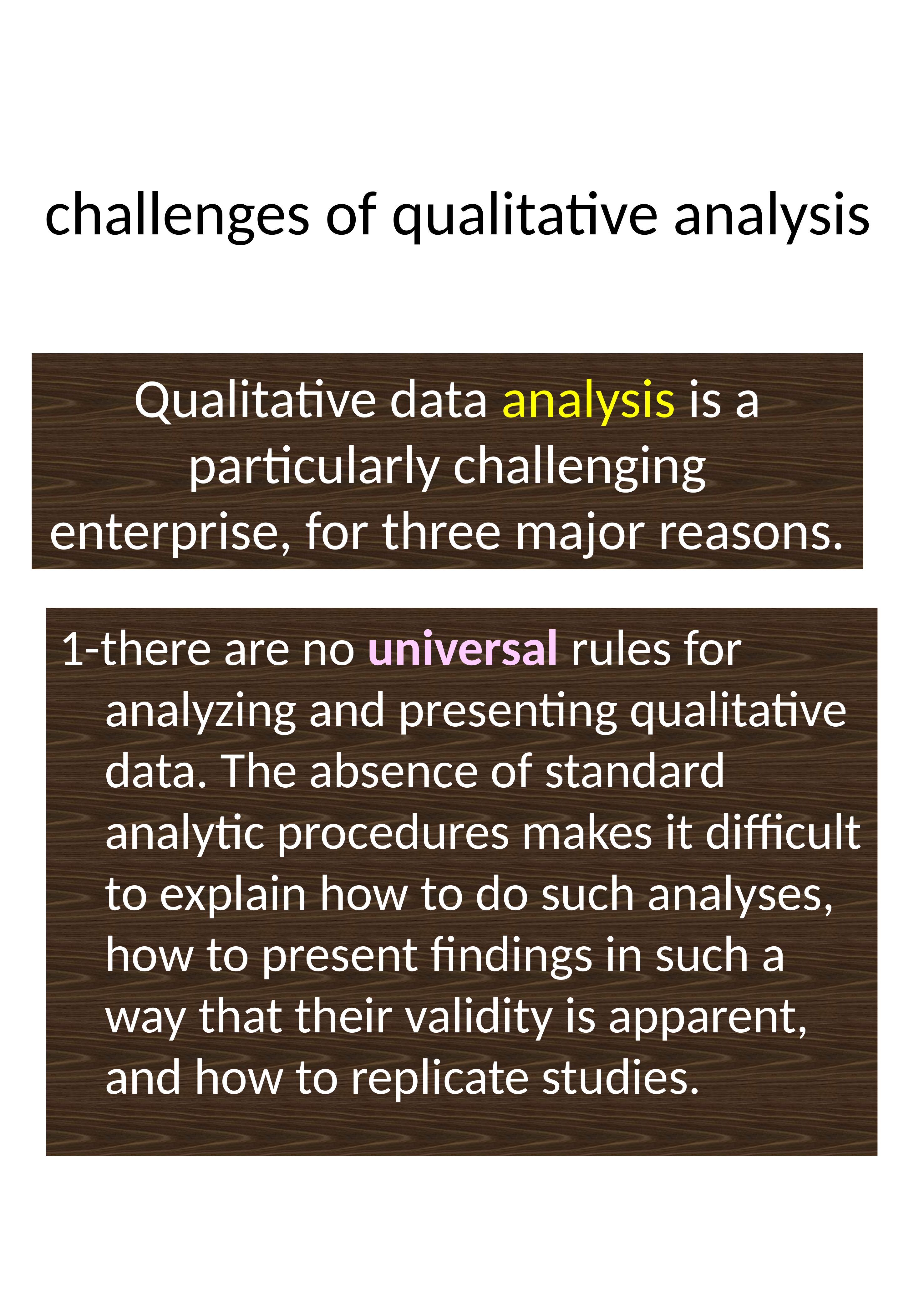

challenges of qualitative analysis
Qualitative data analysis is a particularly challenging
enterprise, for three major reasons.
1-there are no universal rules for analyzing and presenting qualitative data. The absence of standard analytic procedures makes it difficult to explain how to do such analyses, how to present findings in such a way that their validity is apparent, and how to replicate studies.